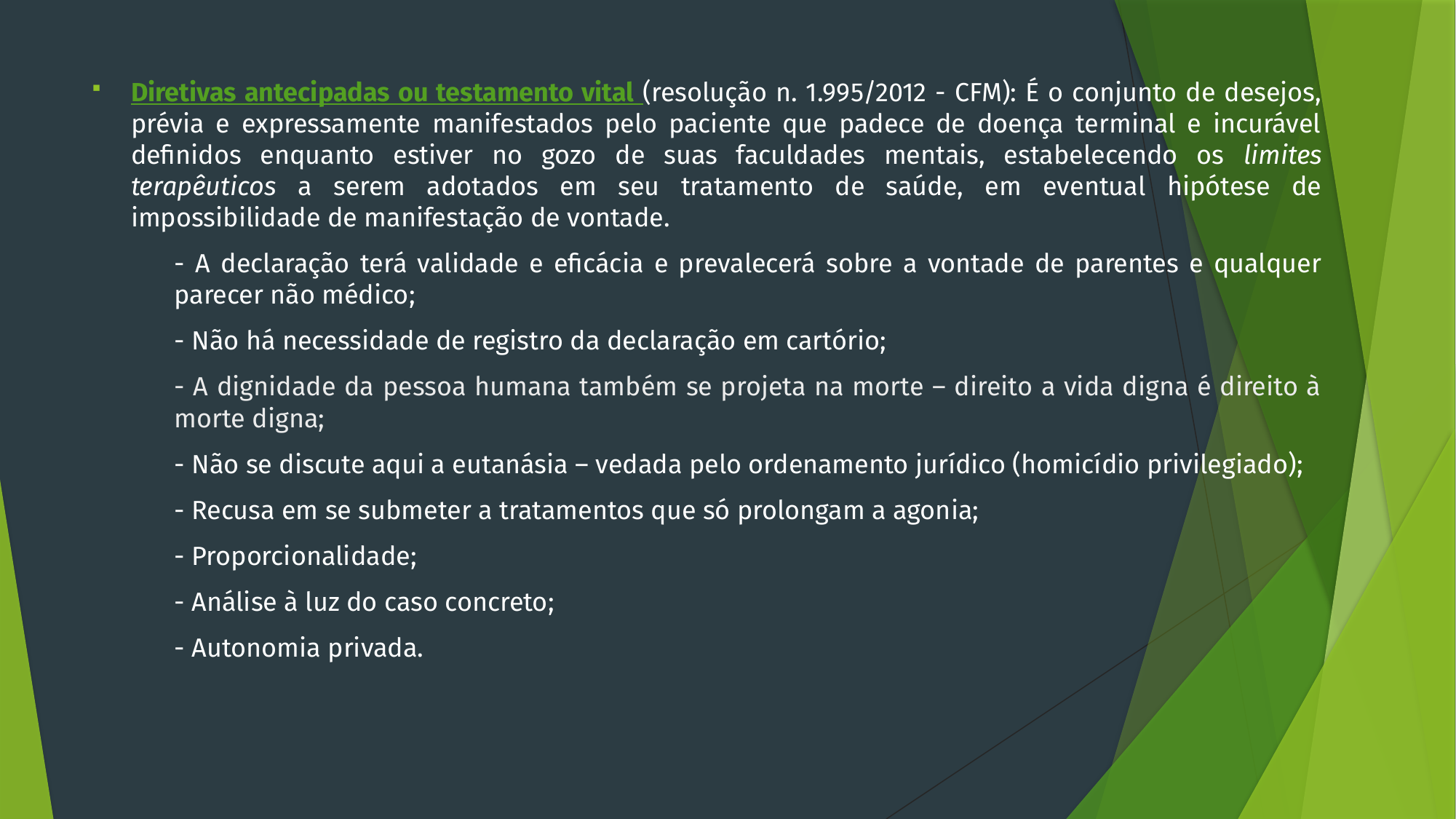

Diretivas antecipadas ou testamento vital (resolução n. 1.995/2012 - CFM): É o conjunto de desejos, prévia e expressamente manifestados pelo paciente que padece de doença terminal e incurável definidos enquanto estiver no gozo de suas faculdades mentais, estabelecendo os limites terapêuticos a serem adotados em seu tratamento de saúde, em eventual hipótese de impossibilidade de manifestação de vontade.
- A declaração terá validade e eficácia e prevalecerá sobre a vontade de parentes e qualquer parecer não médico;
- Não há necessidade de registro da declaração em cartório;
- A dignidade da pessoa humana também se projeta na morte – direito a vida digna é direito à morte digna;
- Não se discute aqui a eutanásia – vedada pelo ordenamento jurídico (homicídio privilegiado);
- Recusa em se submeter a tratamentos que só prolongam a agonia;
- Proporcionalidade;
- Análise à luz do caso concreto;
- Autonomia privada.